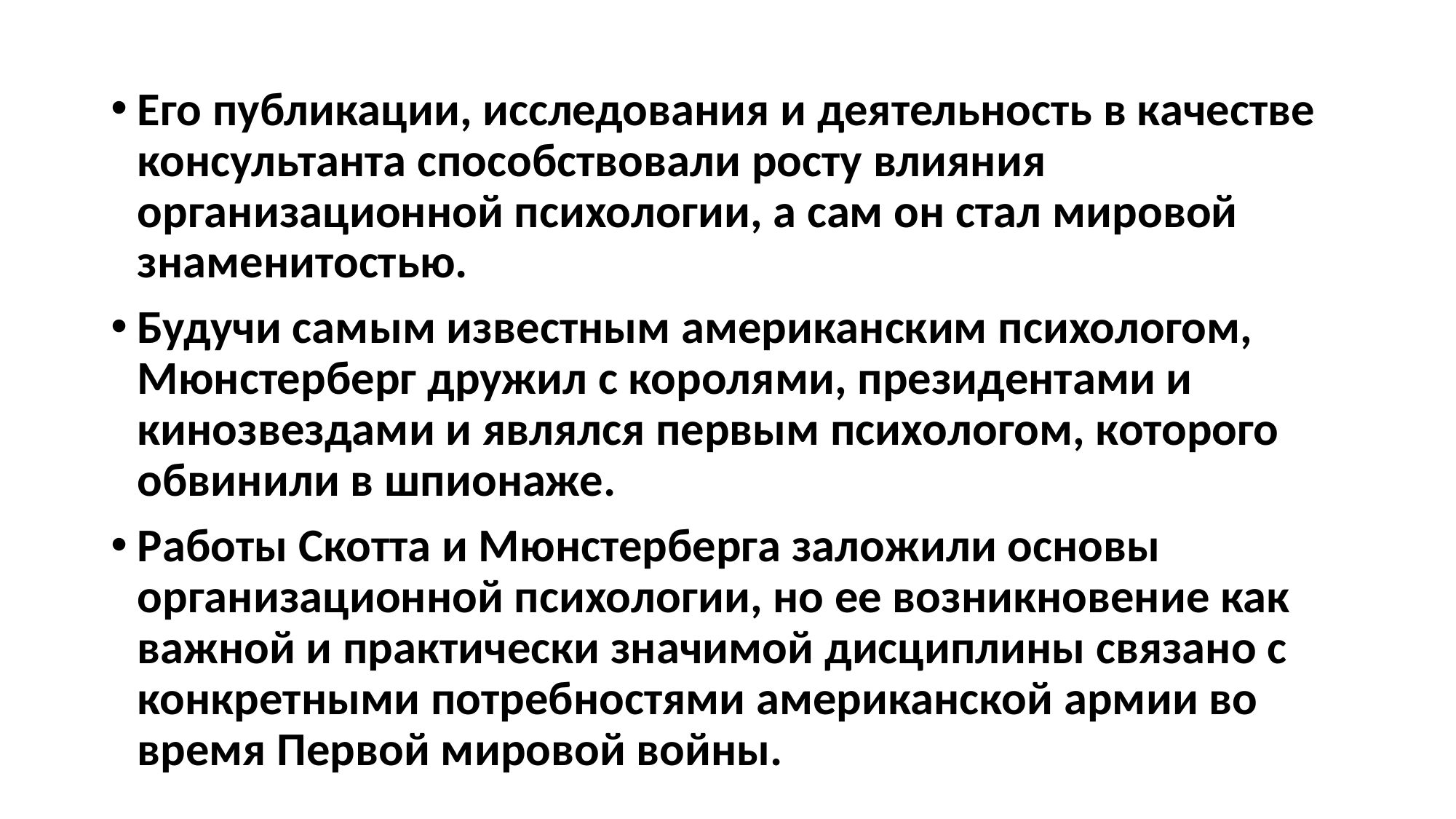

Его публикации, исследования и деятельность в качестве консультанта способствовали росту влияния организационной психологии, а сам он стал мировой знаменитостью.
Будучи самым известным американским психологом, Мюнстерберг дружил с королями, президентами и кинозвездами и являлся первым психологом, которого обвинили в шпионаже.
Работы Скотта и Мюнстерберга заложили основы организационной психологии, но ее возникновение как важной и практически значимой дисциплины связано с конкретными потребностями американской армии во время Первой мировой войны.